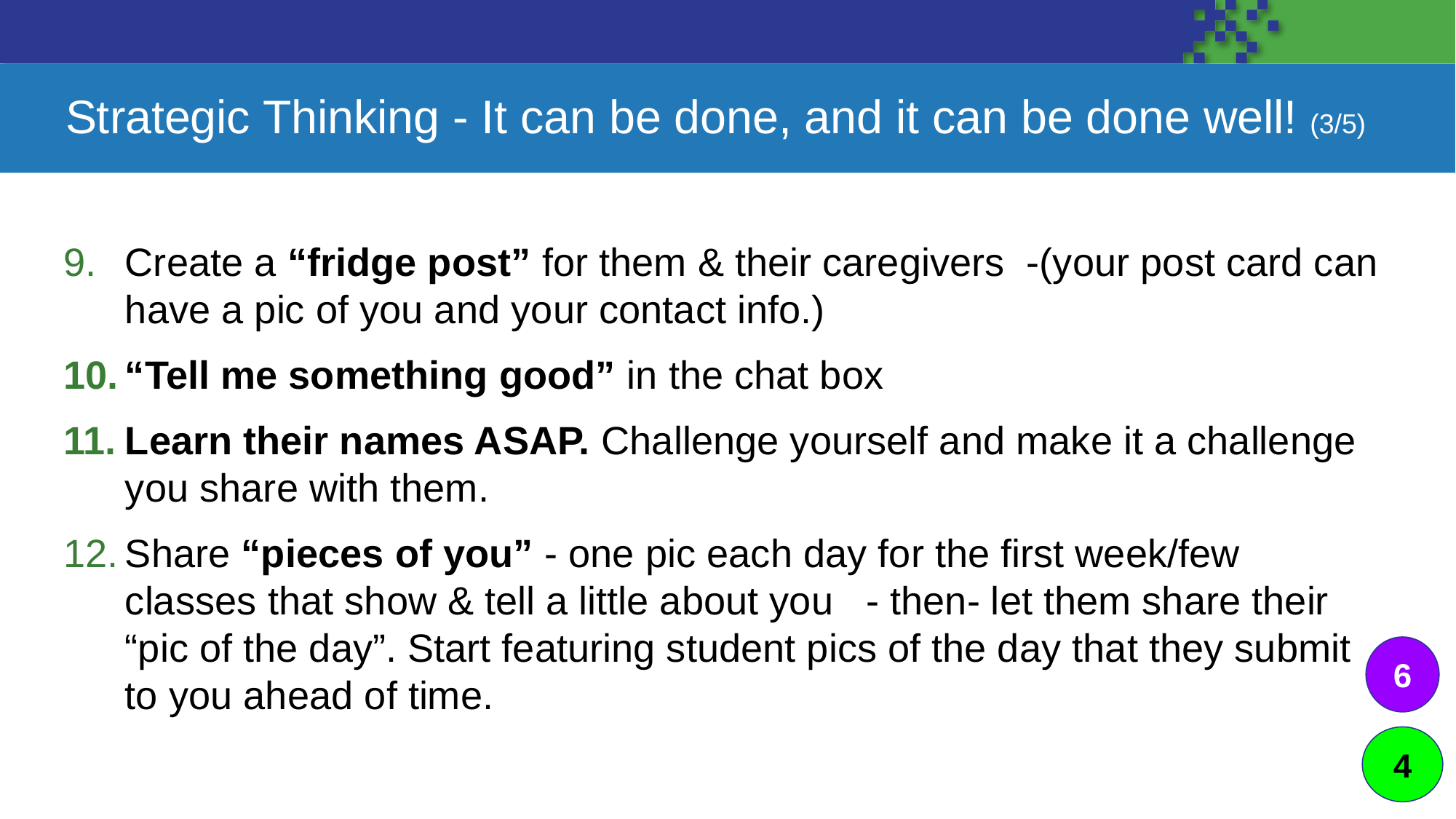

# Strategic Thinking - It can be done, and it can be done well! (3/5)
Create a “fridge post” for them & their caregivers  -(your post card can have a pic of you and your contact info.)
“Tell me something good” in the chat box
Learn their names ASAP. Challenge yourself and make it a challenge you share with them.
Share “pieces of you” - one pic each day for the first week/few classes that show & tell a little about you   - then- let them share their “pic of the day”. Start featuring student pics of the day that they submit to you ahead of time.
6
4